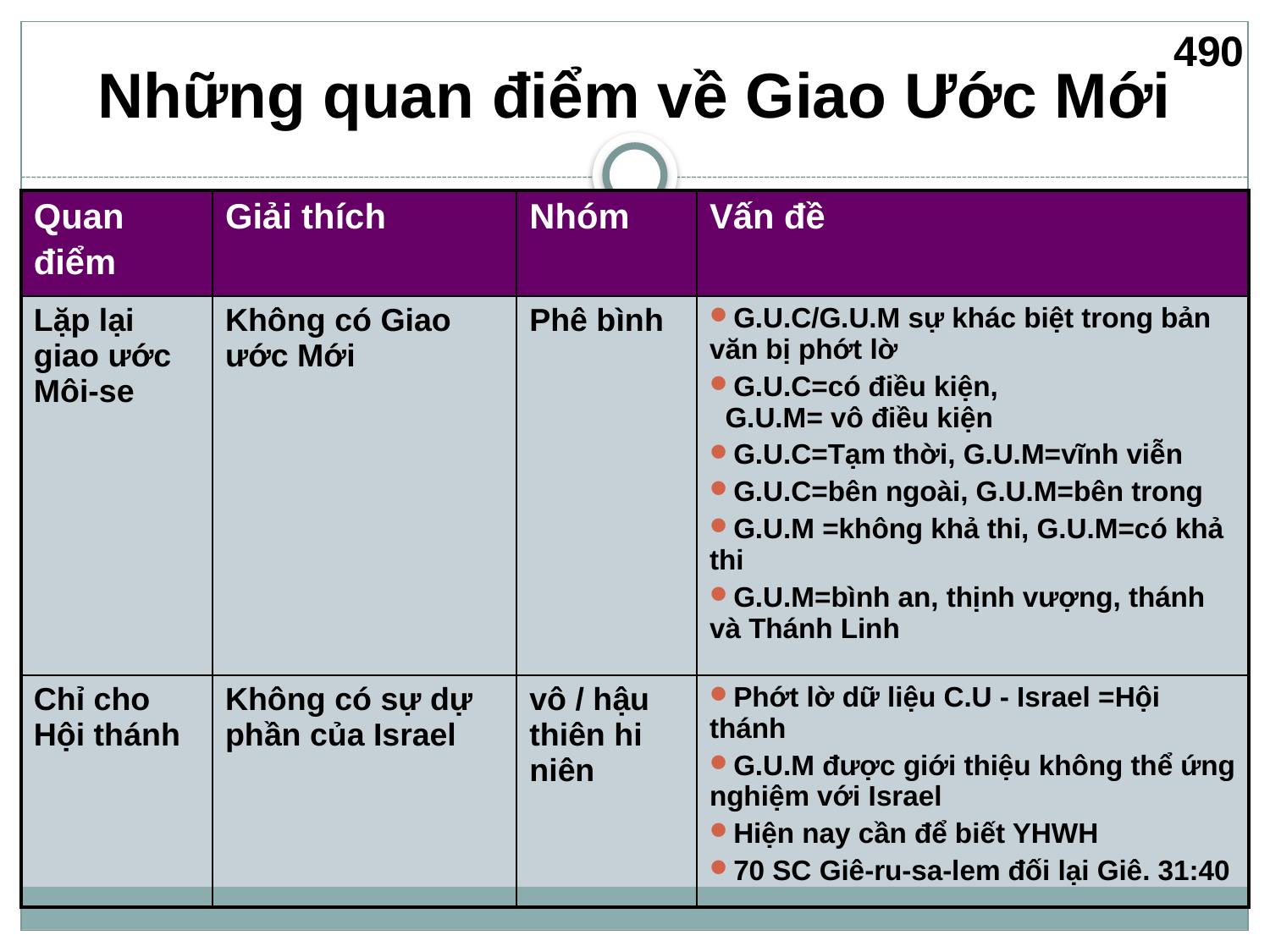

490
# Những quan điểm về Giao Ước Mới
| Quan điểm | Giải thích | Nhóm | Vấn đề |
| --- | --- | --- | --- |
| Lặp lại giao ước Môi-se | Không có Giao ước Mới | Phê bình | G.U.C/G.U.M sự khác biệt trong bản văn bị phớt lờ G.U.C=có điều kiện, G.U.M= vô điều kiện G.U.C=Tạm thời, G.U.M=vĩnh viễn G.U.C=bên ngoài, G.U.M=bên trong G.U.M =không khả thi, G.U.M=có khả thi G.U.M=bình an, thịnh vượng, thánh và Thánh Linh |
| Chỉ cho Hội thánh | Không có sự dự phần của Israel | vô / hậu thiên hi niên | Phớt lờ dữ liệu C.U - Israel =Hội thánh G.U.M được giới thiệu không thể ứng nghiệm với Israel Hiện nay cần để biết YHWH 70 SC Giê-ru-sa-lem đối lại Giê. 31:40 |